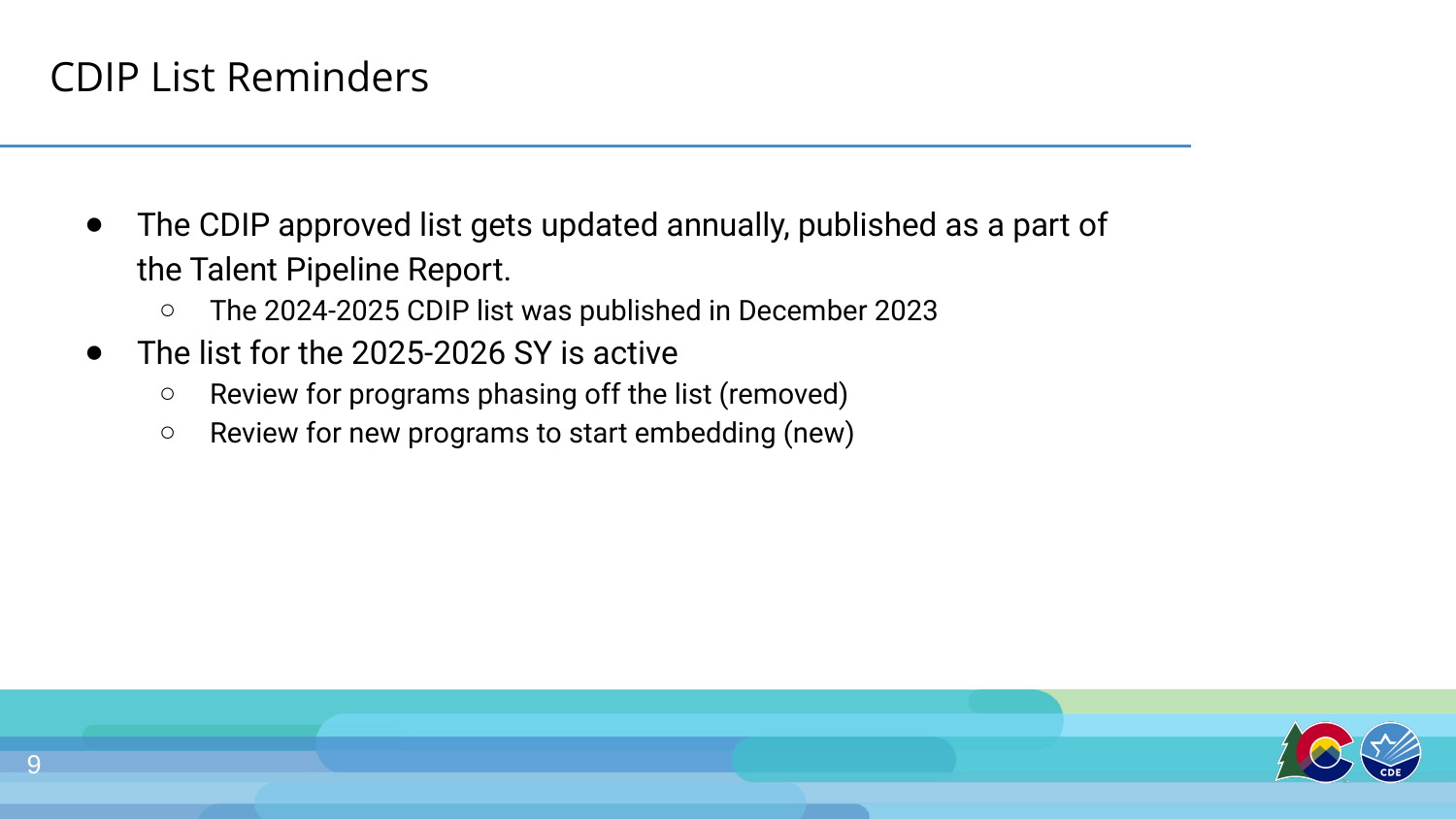

# CDIP List Reminders
The CDIP approved list gets updated annually, published as a part of the Talent Pipeline Report.
The 2024-2025 CDIP list was published in December 2023
The list for the 2025-2026 SY is active
Review for programs phasing off the list (removed)
Review for new programs to start embedding (new)